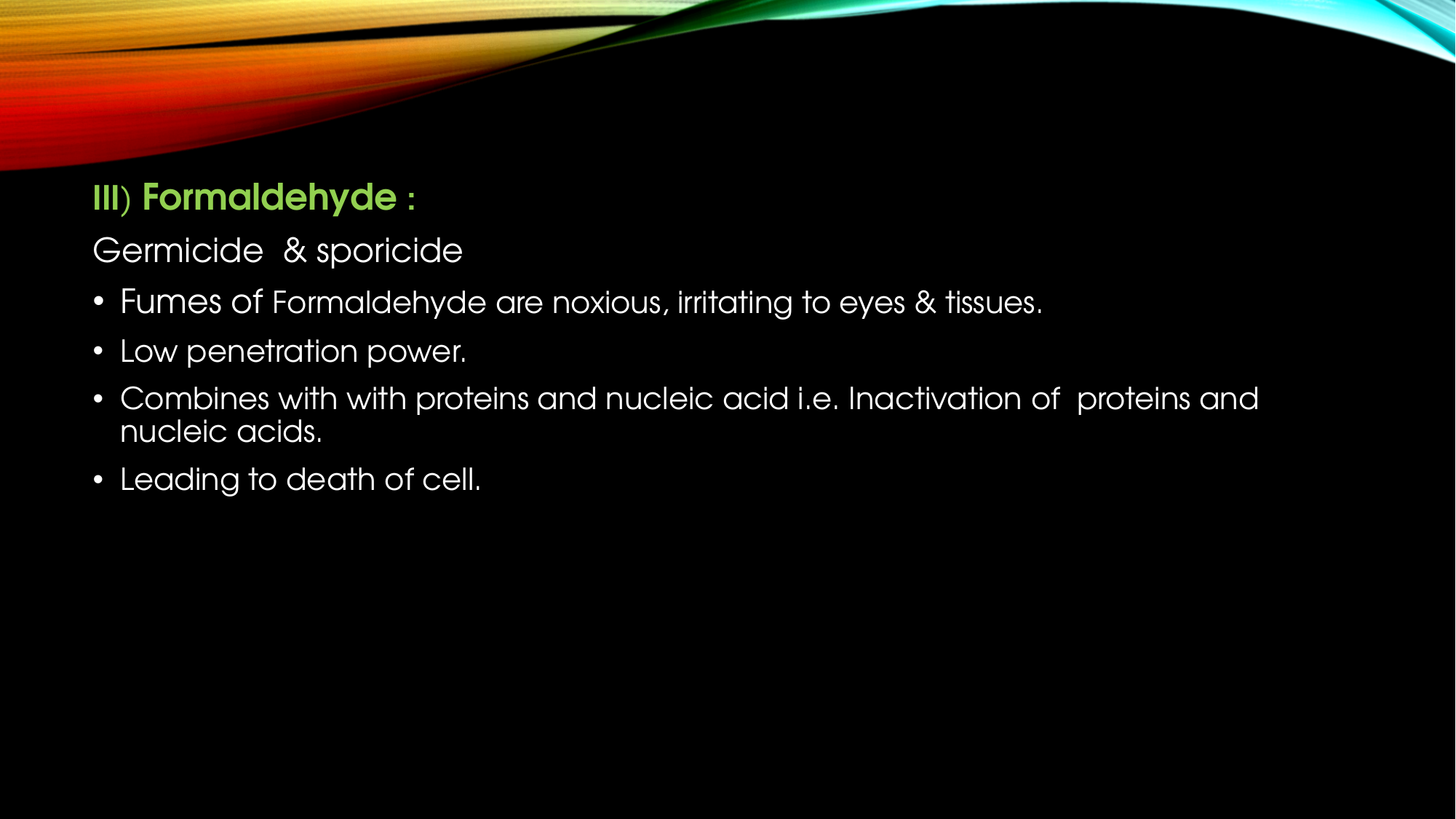

#
III) Formaldehyde :
Germicide  & sporicide
Fumes of Formaldehyde are noxious, irritating to eyes & tissues.
Low penetration power.
Combines with with proteins and nucleic acid i.e. Inactivation of  proteins and nucleic acids.
Leading to death of cell.